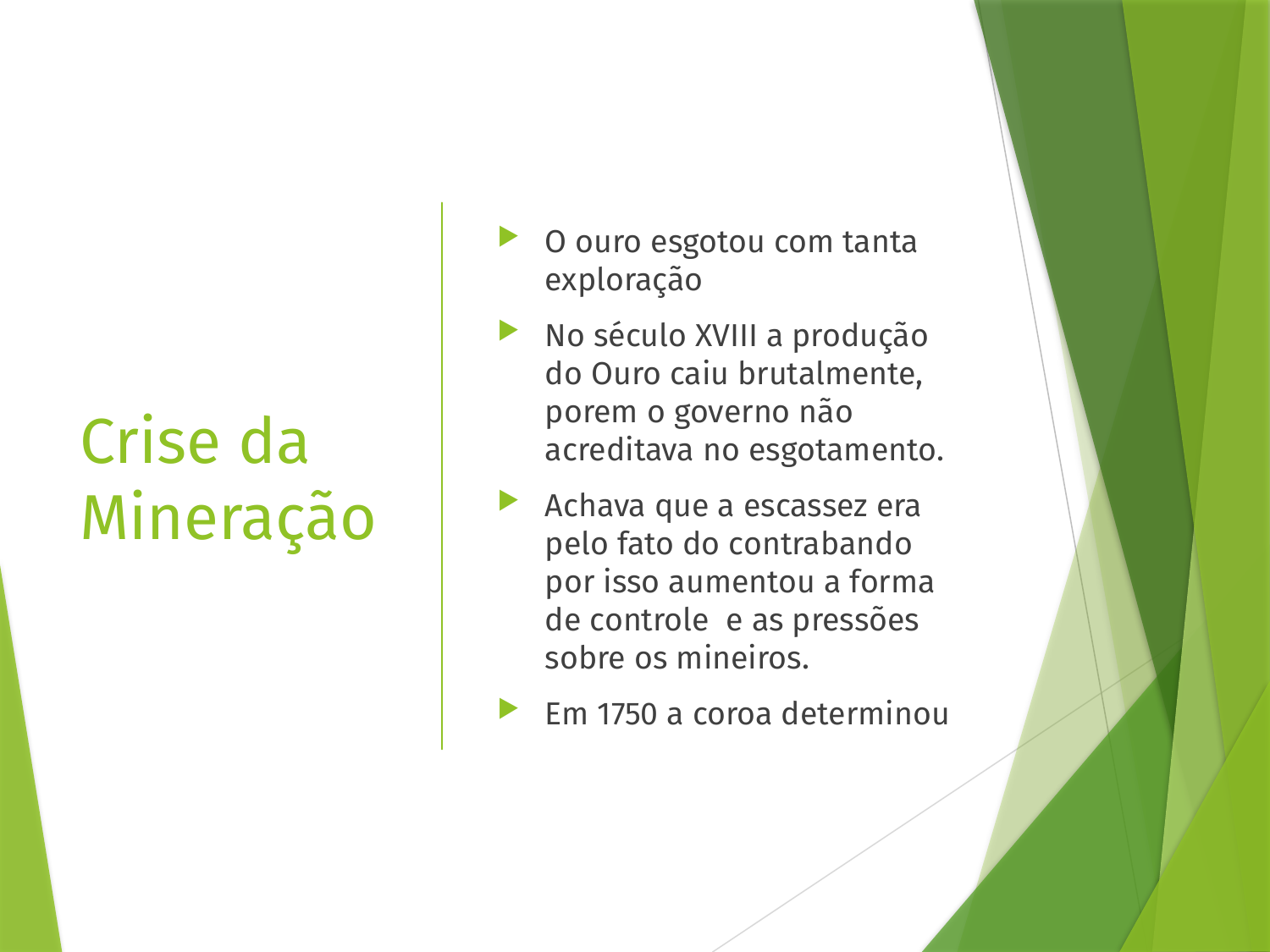

# Crise da Mineração
O ouro esgotou com tanta exploração
No século XVIII a produção do Ouro caiu brutalmente, porem o governo não acreditava no esgotamento.
Achava que a escassez era pelo fato do contrabando por isso aumentou a forma  de controle  e as pressões sobre os mineiros.
Em 1750 a coroa determinou